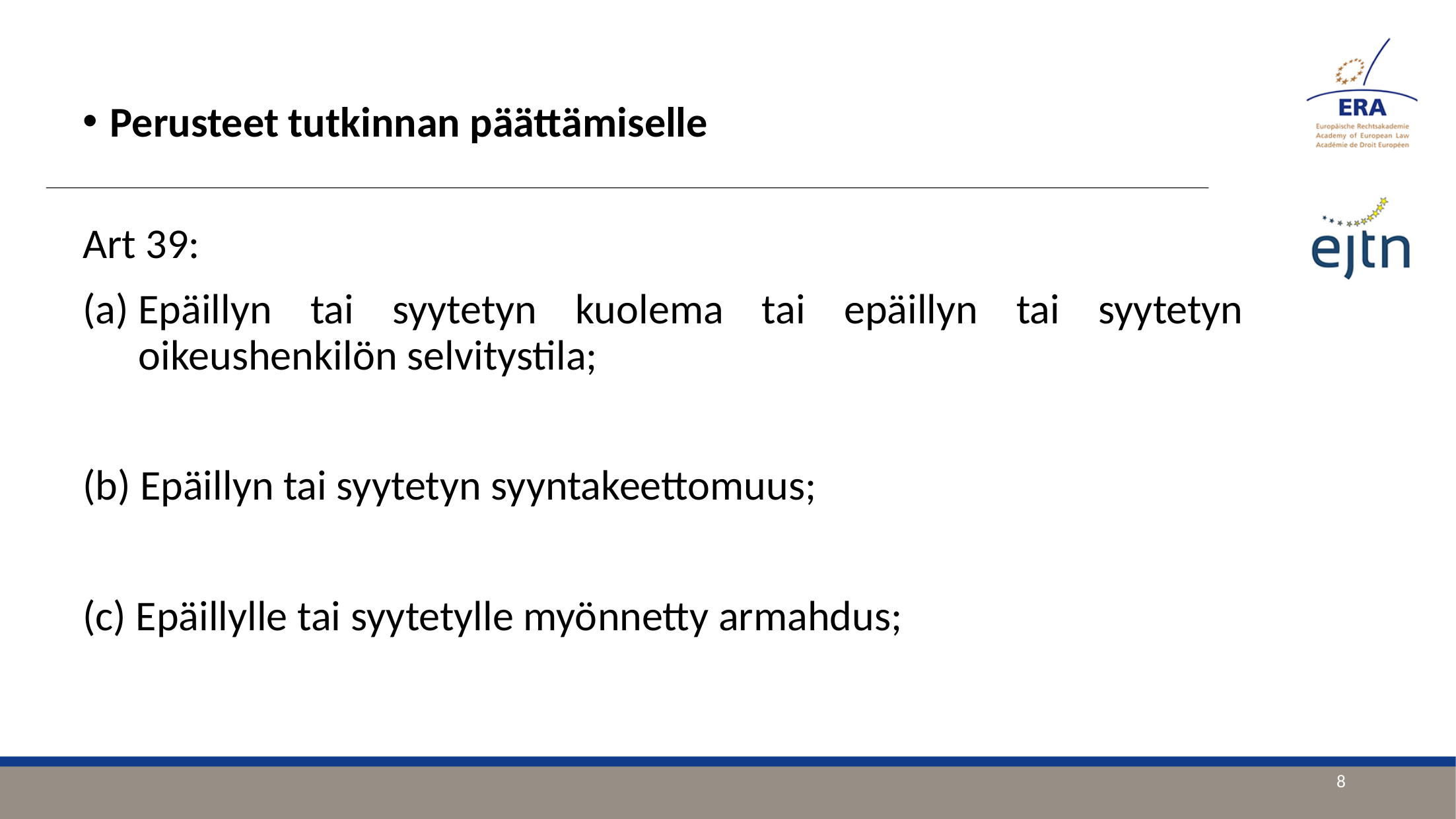

Perusteet tutkinnan päättämiselle
Art 39:
Epäillyn tai syytetyn kuolema tai epäillyn tai syytetyn oikeushenkilön selvitystila;

(b) Epäillyn tai syytetyn syyntakeettomuus;

(c) Epäillylle tai syytetylle myönnetty armahdus;
8